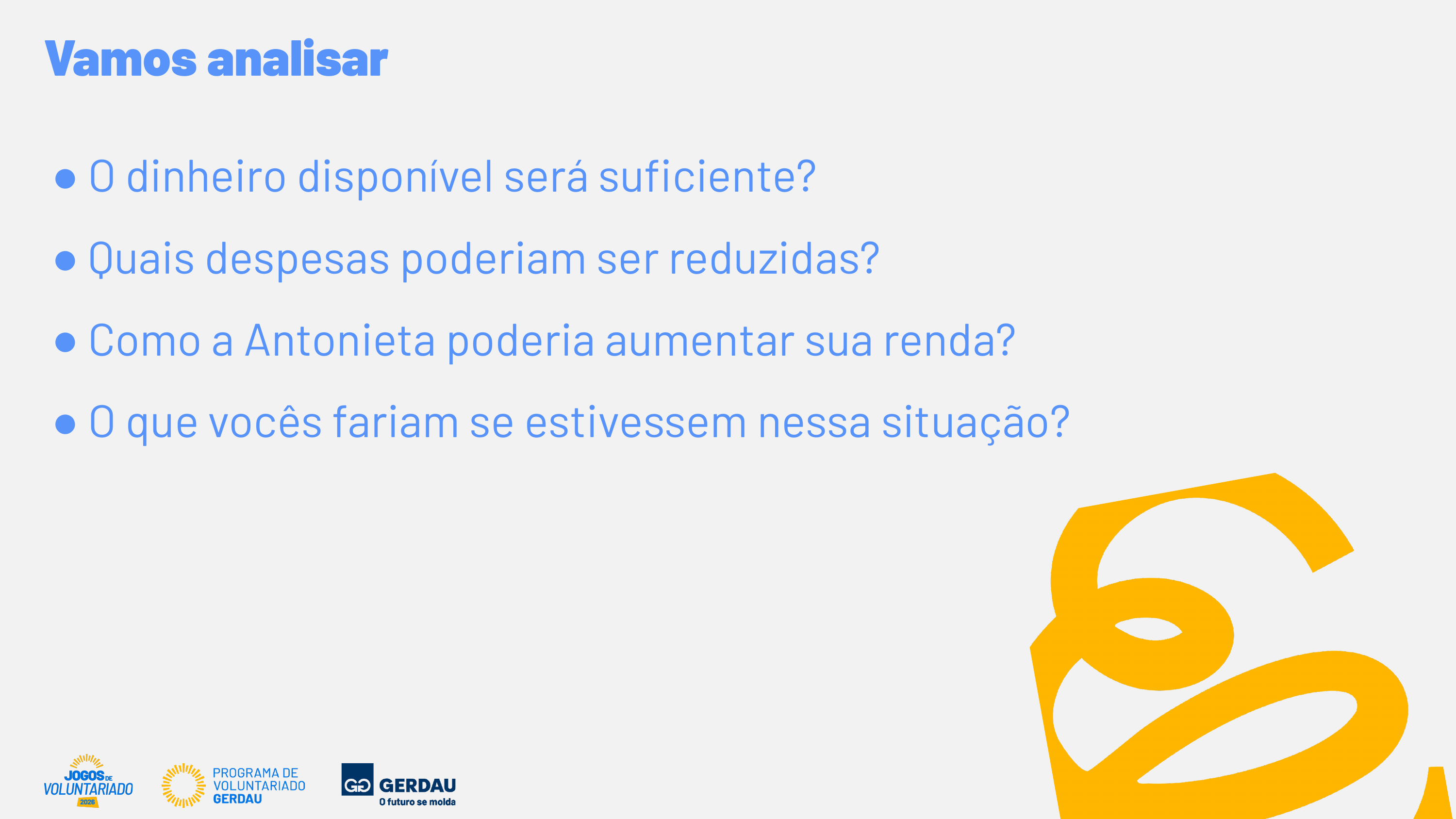

Vamos analisar

O dinheiro disponível será suficiente?
Quais despesas poderiam ser reduzidas?
Como a Antonieta poderia aumentar sua renda?
O que vocês fariam se estivessem nessa situação?